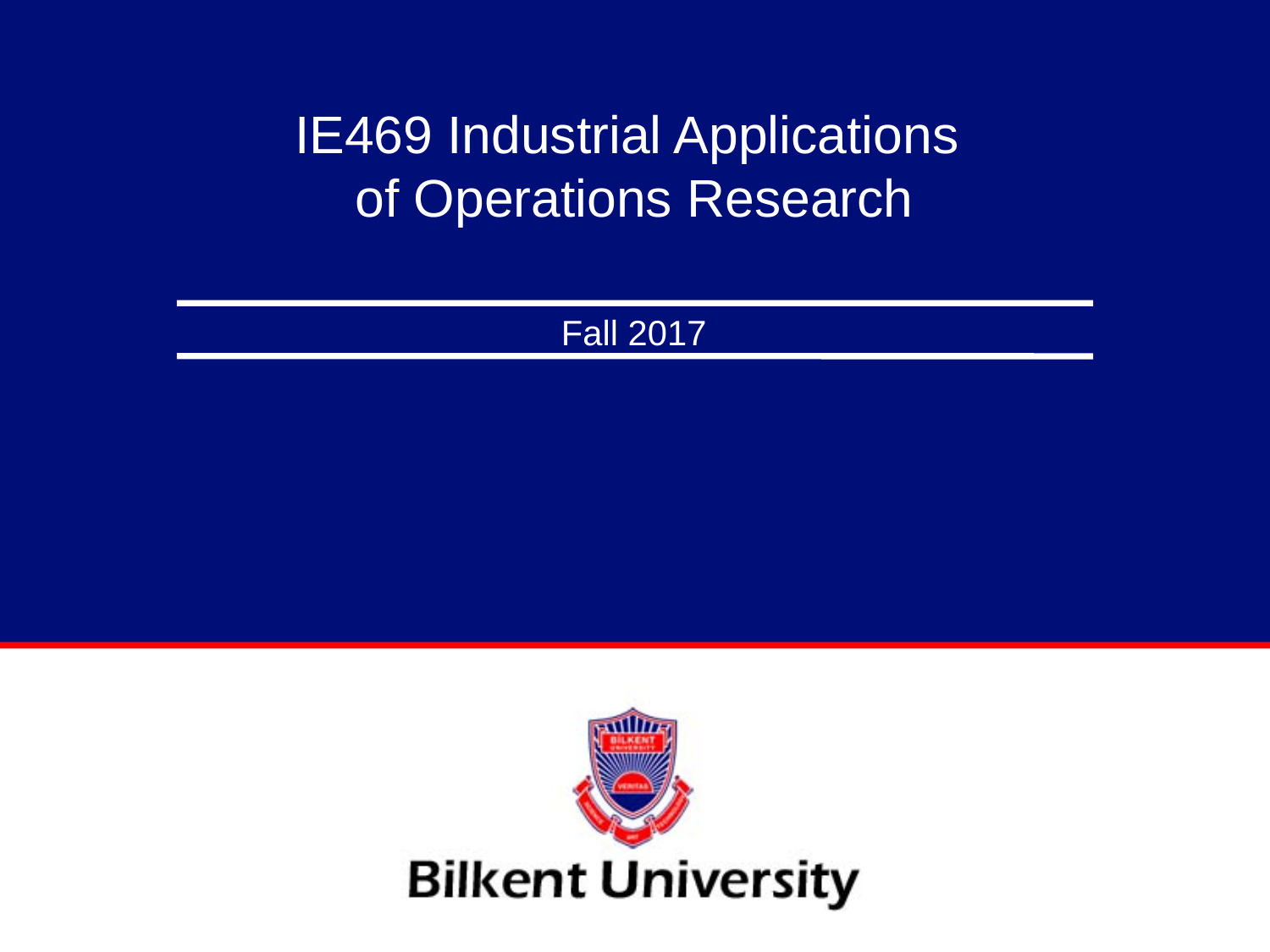

# IE469 Industrial Applications of Operations Research
Fall 2017